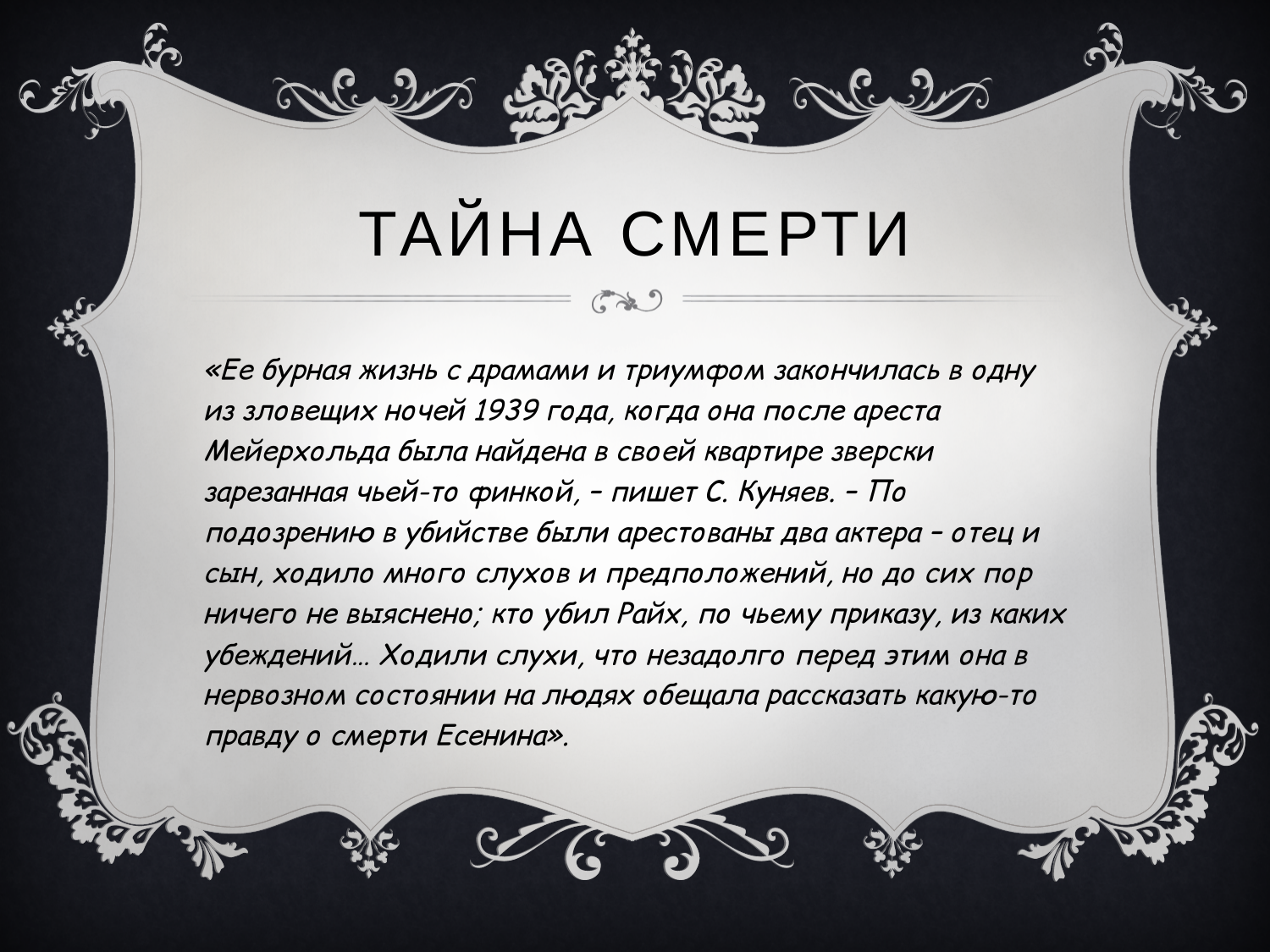

# Тайна смерти
«Ее бурная жизнь с драмами и триумфом закончилась в одну из зловещих ночей 1939 года, когда она после ареста Мейерхольда была найдена в своей квартире зверски зарезанная чьей-то финкой, – пишет С. Куняев. – По подозрению в убийстве были арестованы два актера – отец и сын, ходило много слухов и предположений, но до сих пор ничего не выяснено; кто убил Райх, по чьему приказу, из каких убеждений… Ходили слухи, что незадолго перед этим она в нервозном состоянии на людях обещала рассказать какую-то правду о смерти Есенина».